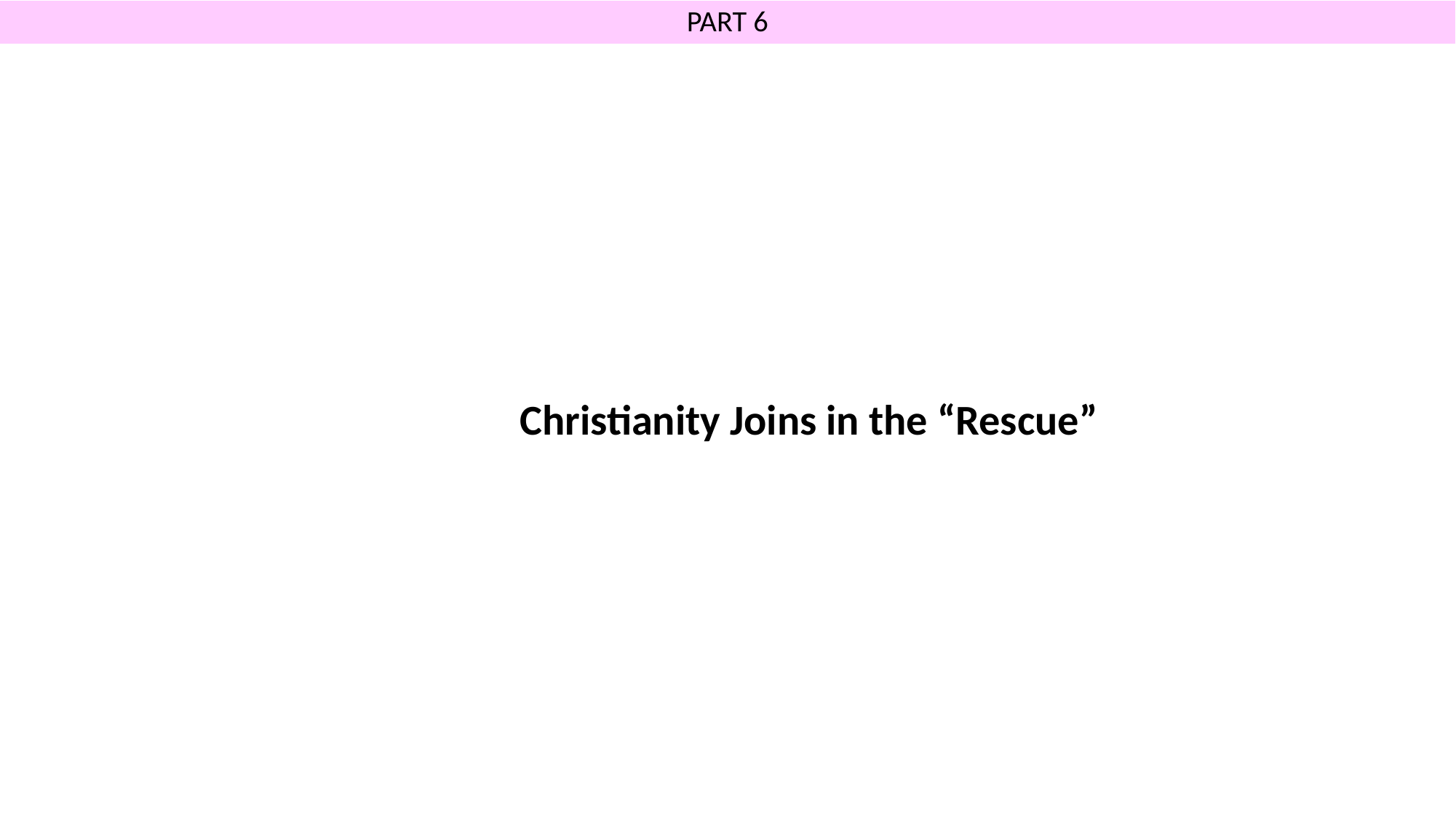

# PART 6

Christianity Joins in the “Rescue”